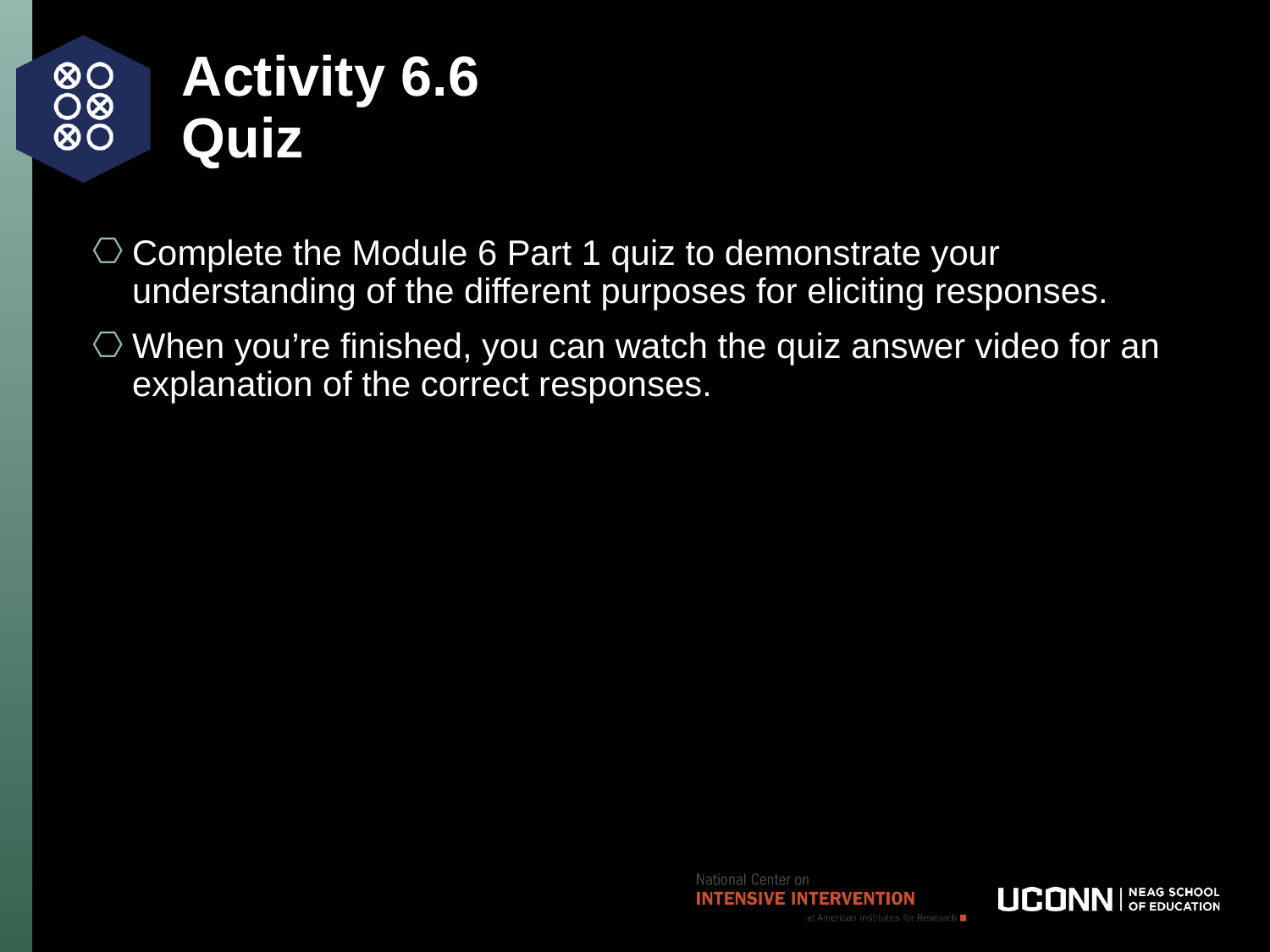

# Activity 6.6 Quiz
Complete the Module 6 Part 1 quiz to demonstrate your understanding of the different purposes for eliciting responses.
When you’re finished, you can watch the quiz answer video for an explanation of the correct responses.